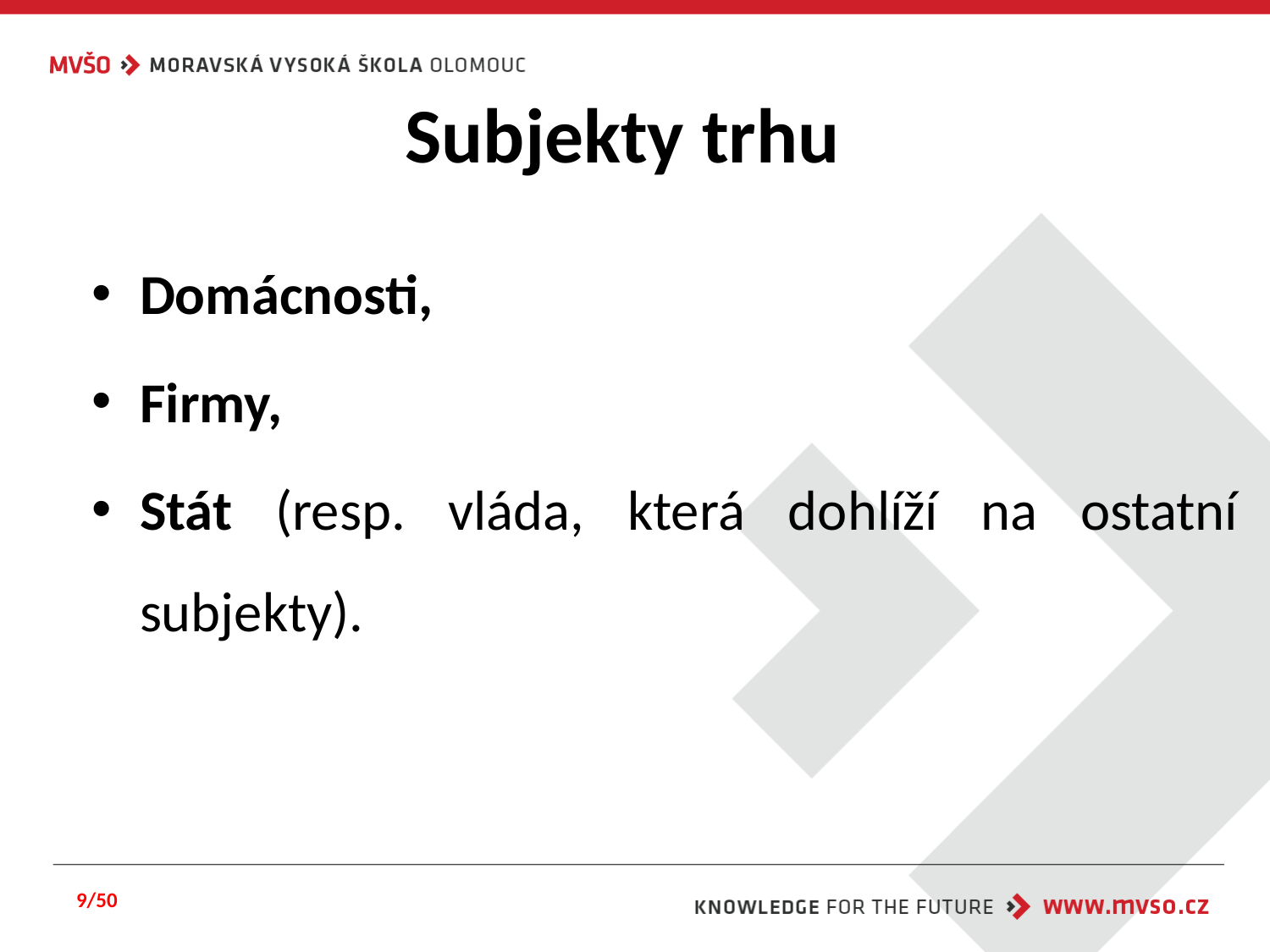

# Subjekty trhu
Domácnosti,
Firmy,
Stát (resp. vláda, která dohlíží na ostatní subjekty).
9/50